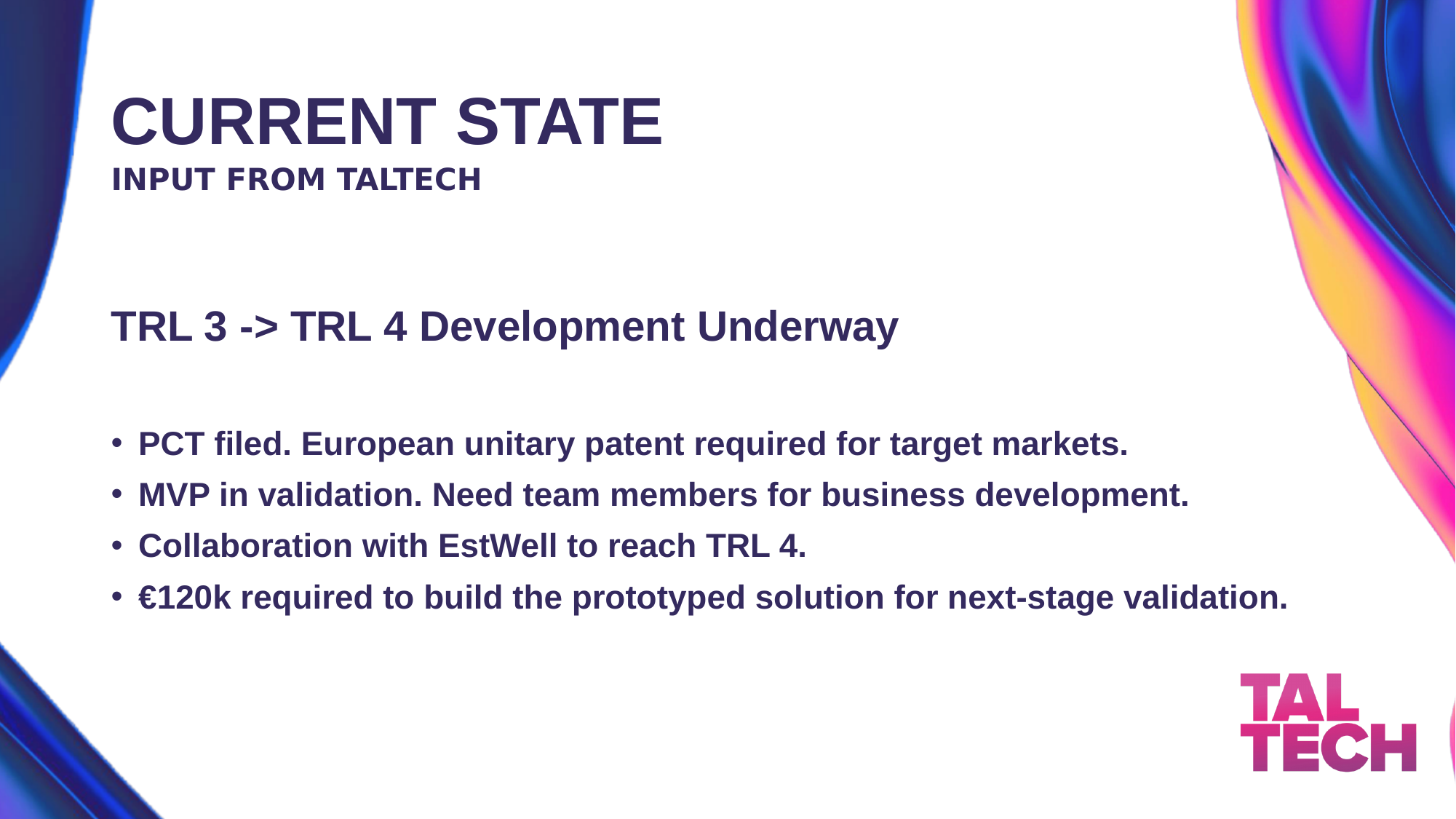

# CURRENT STATE
INPUT FROM TALTECH
TRL 3 -> TRL 4 Development Underway

PCT filed. European unitary patent required for target markets.
MVP in validation. Need team members for business development.
Collaboration with EstWell to reach TRL 4.
€120k required to build the prototyped solution for next-stage validation.